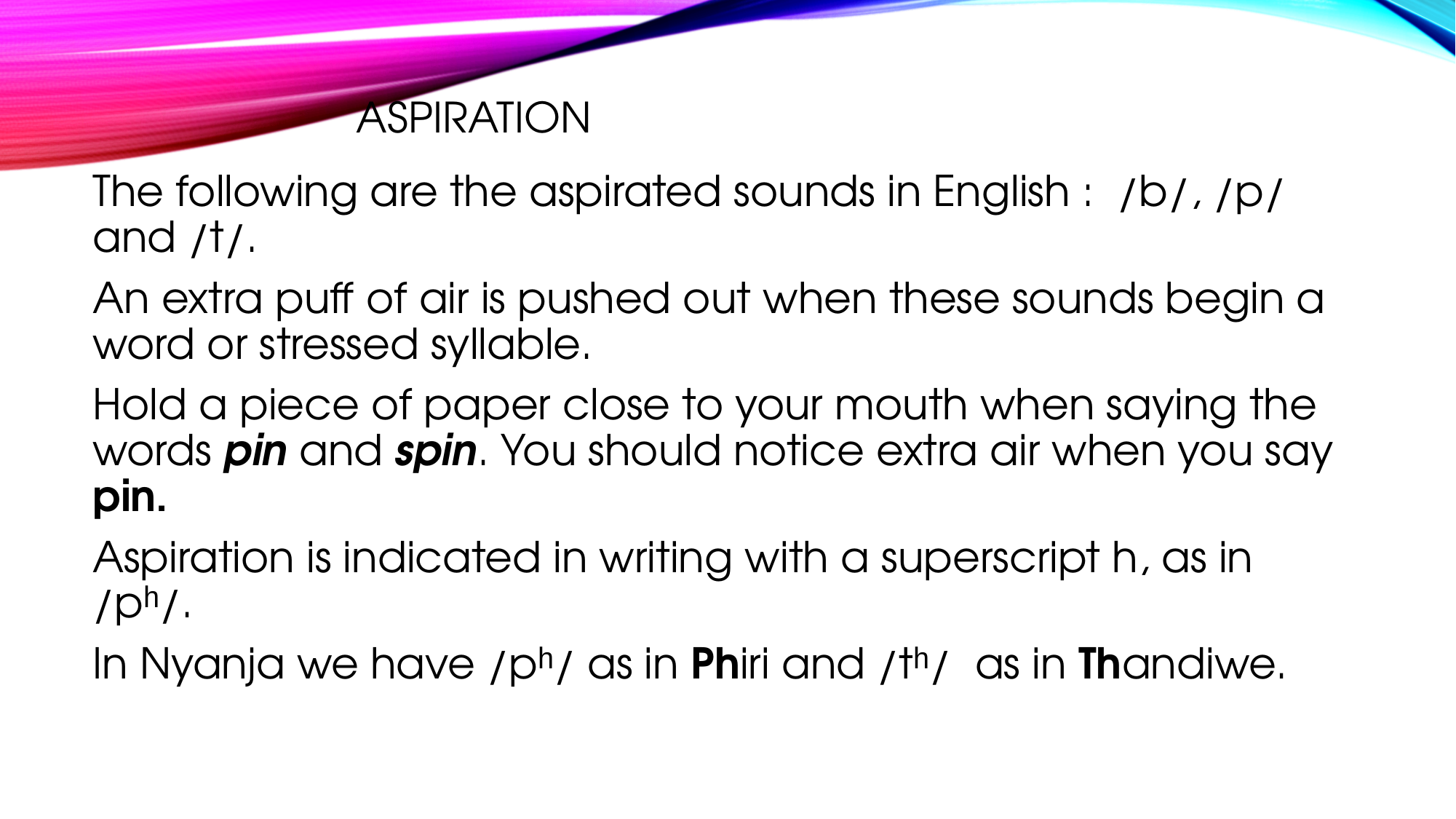

# aspiration
The following are the aspirated sounds in English :  /b/, /p/ and /t/.
An extra puff of air is pushed out when these sounds begin a word or stressed syllable.
Hold a piece of paper close to your mouth when saying the words pin and spin. You should notice extra air when you say pin.
Aspiration is indicated in writing with a superscript h, as in /pʰ/.
In Nyanja we have /pʰ/ as in Phiri and /tʰ/  as in Thandiwe.